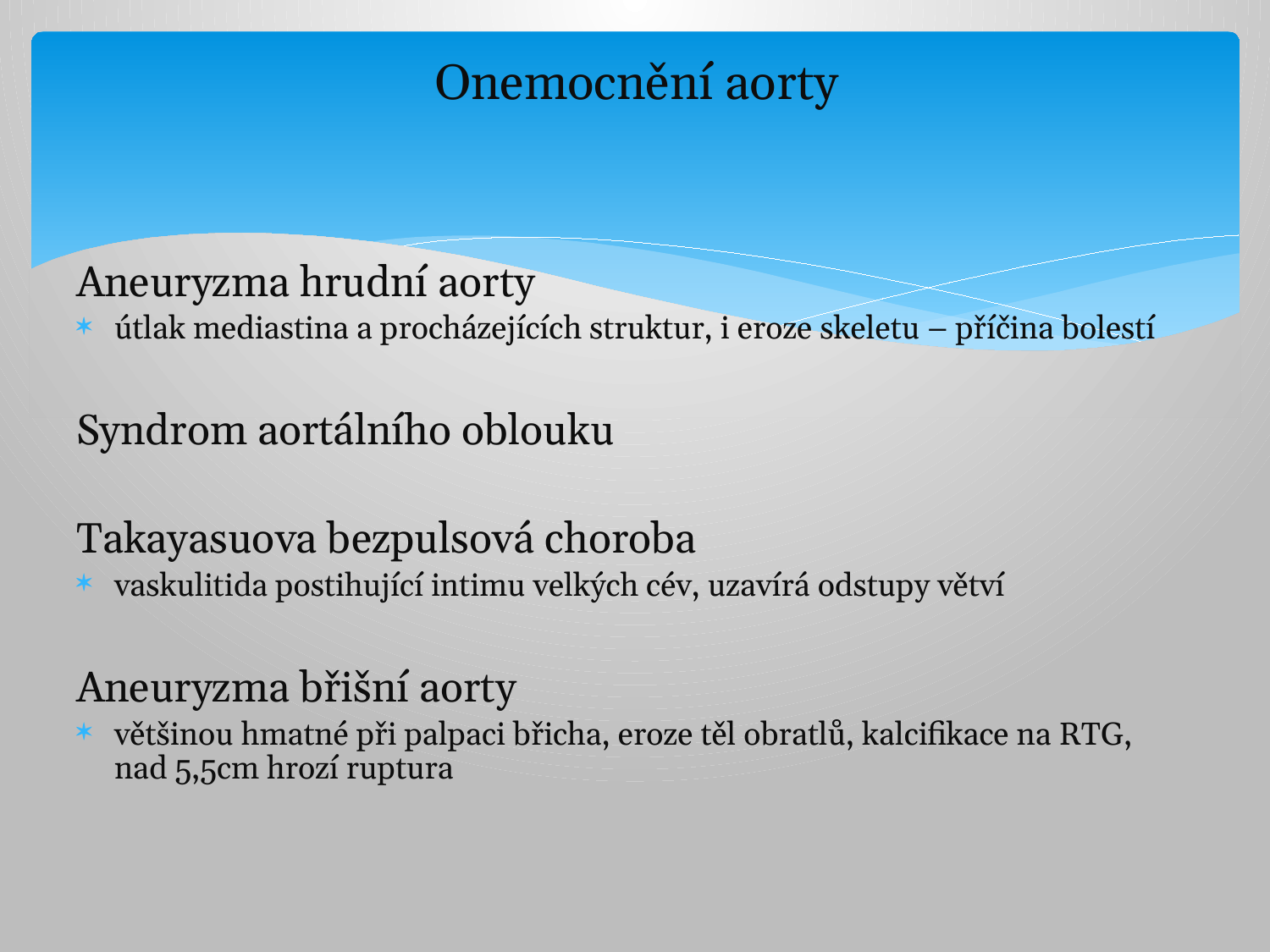

# Onemocnění aorty

Aneuryzma hrudní aorty
útlak mediastina a procházejících struktur, i eroze skeletu – příčina bolestí

Syndrom aortálního oblouku

Takayasuova bezpulsová choroba
vaskulitida postihující intimu velkých cév, uzavírá odstupy větví

Aneuryzma břišní aorty
většinou hmatné při palpaci břicha, eroze těl obratlů, kalcifikace na RTG, nad 5,5cm hrozí ruptura